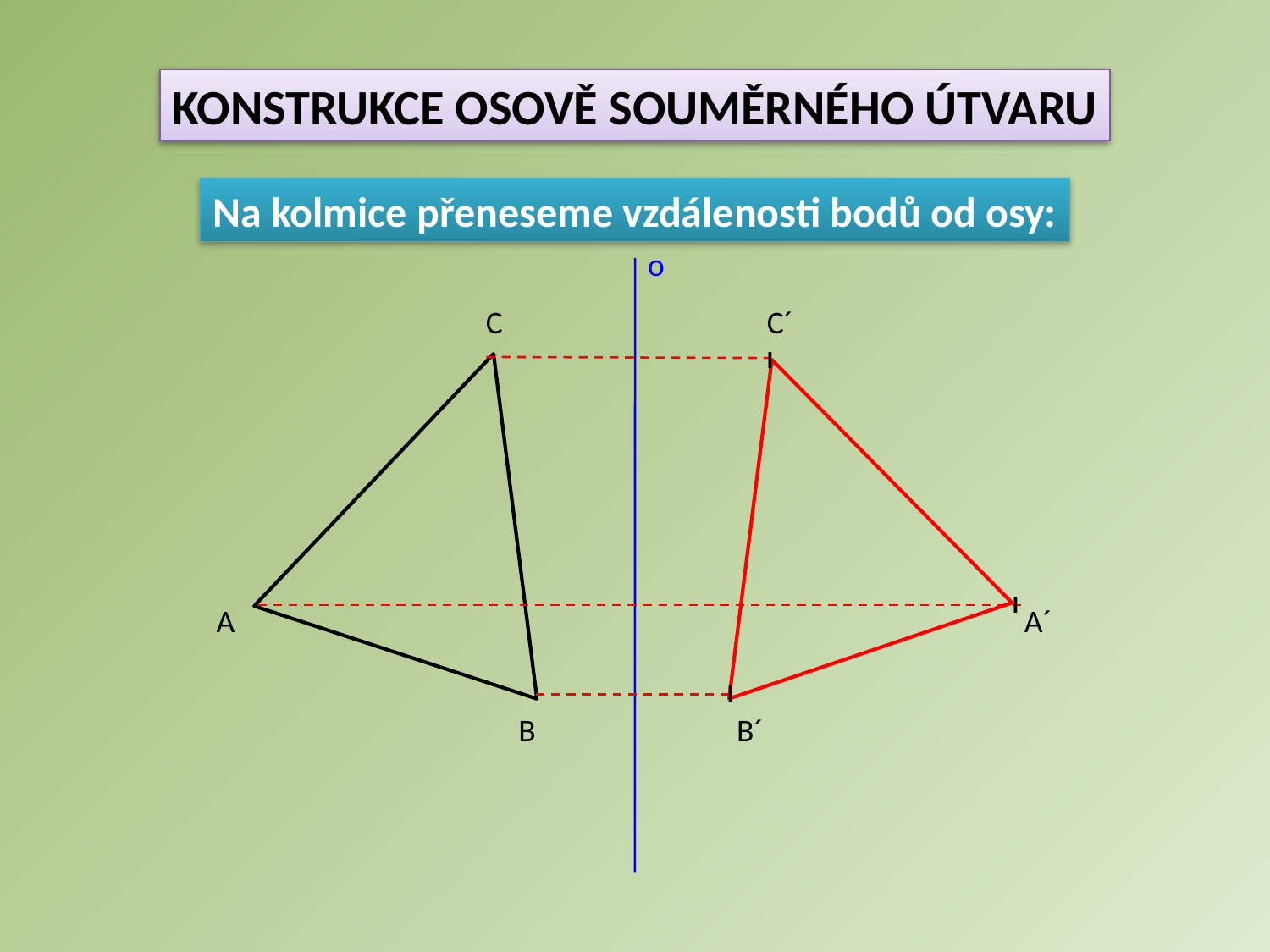

KONSTRUKCE OSOVĚ SOUMĚRNÉHO ÚTVARU
Na kolmice přeneseme vzdálenosti bodů od osy:
o
C
C´
I

I
A
A´
I
B
B´